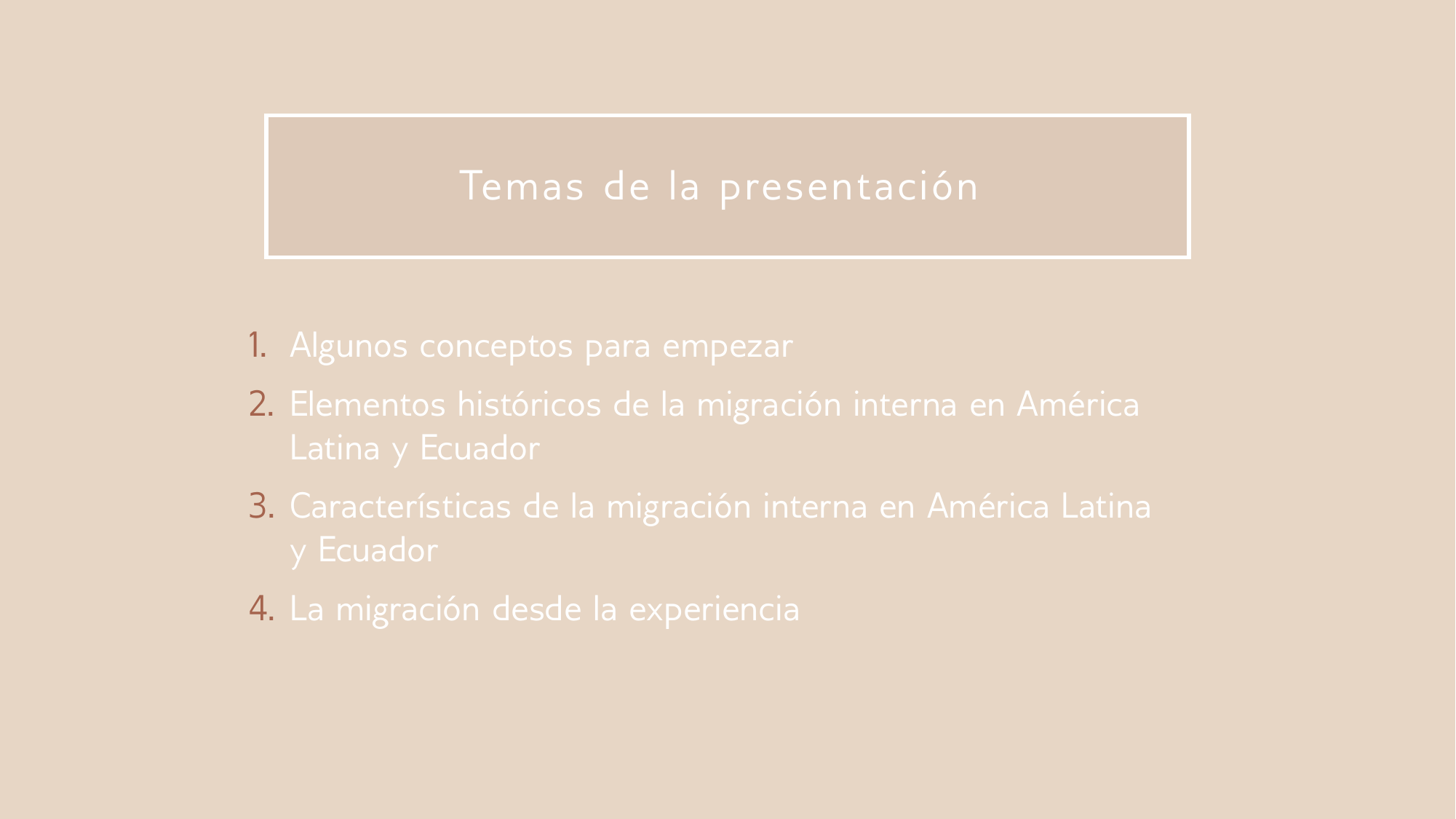

# Temas de la presentación
Algunos conceptos para empezar
Elementos históricos de la migración interna en América Latina y Ecuador
Características de la migración interna en América Latina y Ecuador
La migración desde la experiencia